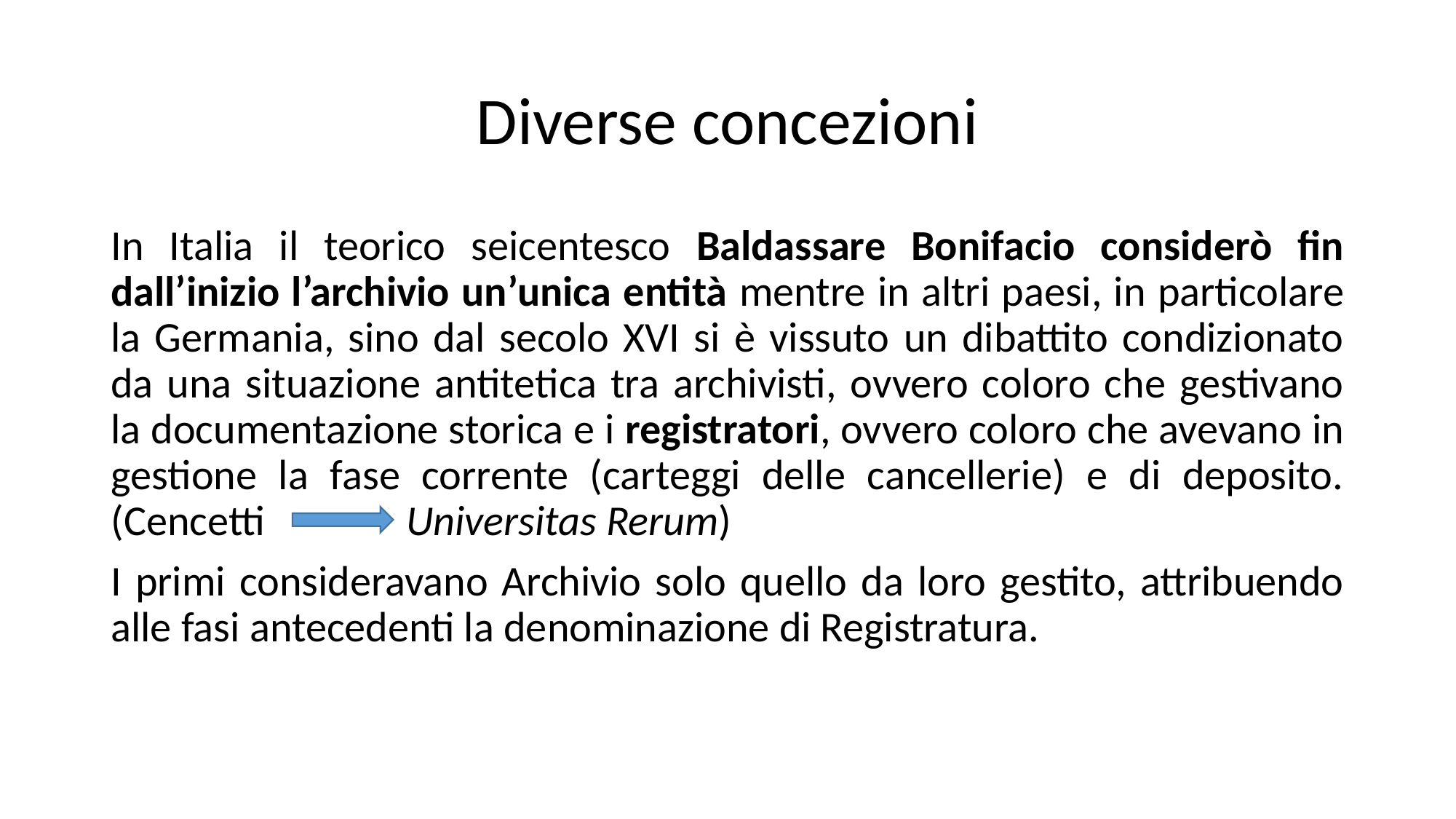

# Diverse concezioni
In Italia il teorico seicentesco Baldassare Bonifacio considerò fin dall’inizio l’archivio un’unica entità mentre in altri paesi, in particolare la Germania, sino dal secolo XVI si è vissuto un dibattito condizionato da una situazione antitetica tra archivisti, ovvero coloro che gestivano la documentazione storica e i registratori, ovvero coloro che avevano in gestione la fase corrente (carteggi delle cancellerie) e di deposito. (Cencetti 	        Universitas Rerum)
I primi consideravano Archivio solo quello da loro gestito, attribuendo alle fasi antecedenti la denominazione di Registratura.